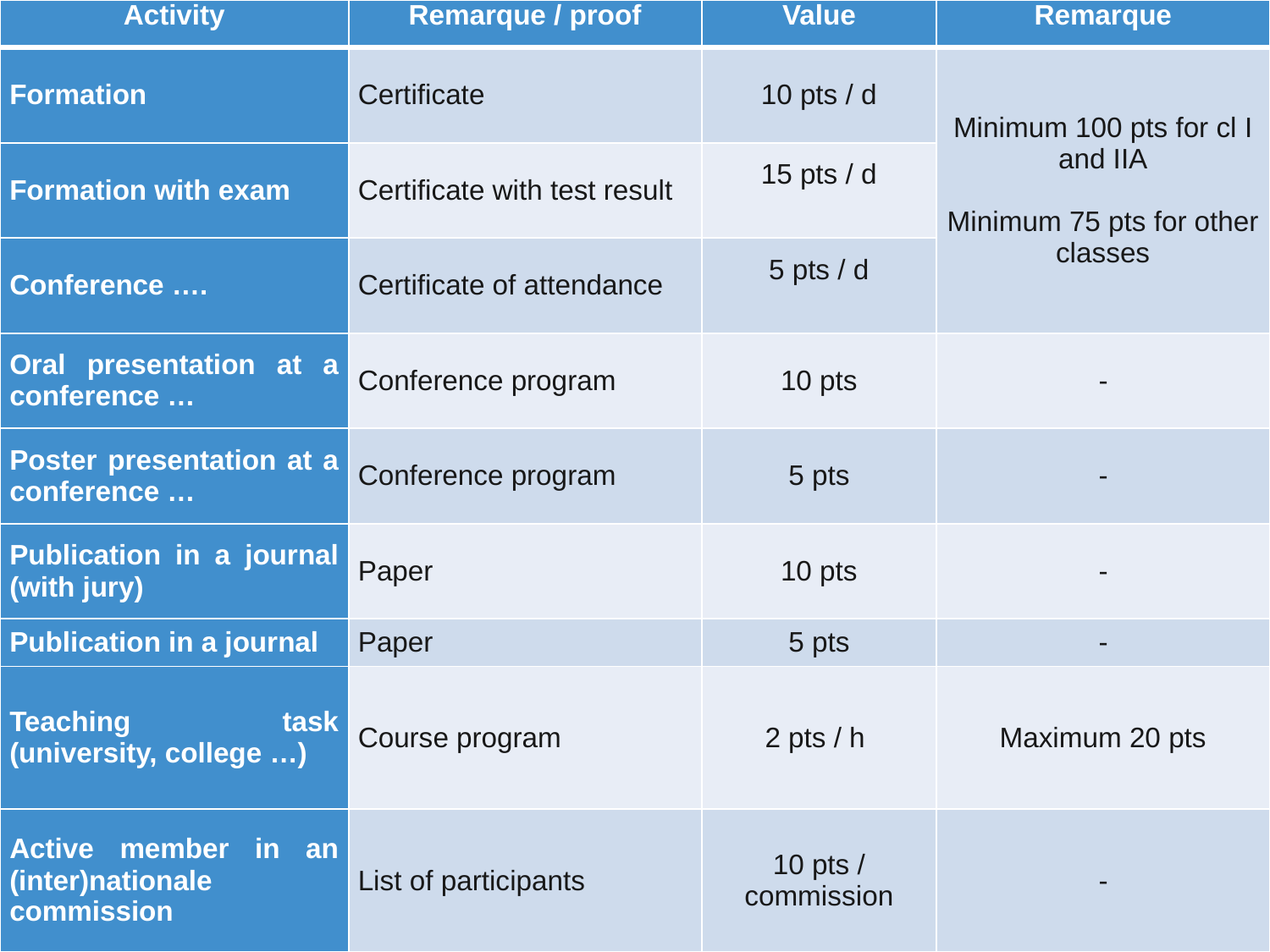

| Activity | Remarque / proof | Value | Remarque |
| --- | --- | --- | --- |
| Formation | Certificate | 10 pts / d | Minimum 100 pts for cl I and IIA Minimum 75 pts for other classes |
| Formation with exam | Certificate with test result | 15 pts / d |  |
| Conference …. | Certificate of attendance | 5 pts / d |  |
| Oral presentation at a conference … | Conference program | 10 pts | - |
| Poster presentation at a conference … | Conference program | 5 pts | - |
| Publication in a journal (with jury) | Paper | 10 pts | - |
| Publication in a journal | Paper | 5 pts | - |
| Teaching task (university, college …) | Course program | 2 pts / h | Maximum 20 pts |
| Active member in an (inter)nationale commission | List of participants | 10 pts / commission | - |
RPE